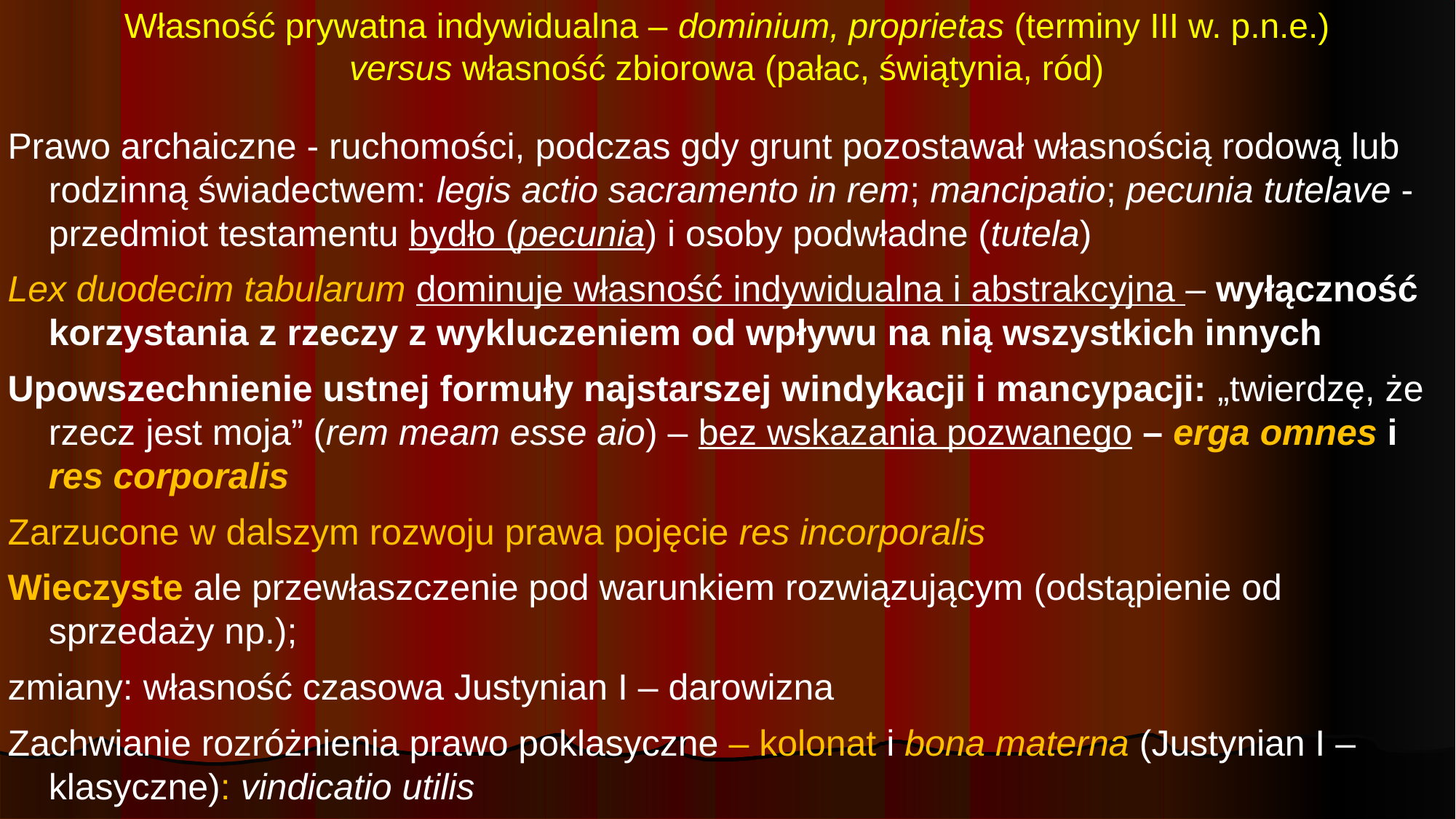

# Własność prywatna indywidualna – dominium, proprietas (terminy III w. p.n.e.) versus własność zbiorowa (pałac, świątynia, ród)
Prawo archaiczne - ruchomości, podczas gdy grunt pozostawał własnością rodową lub rodzinną świadectwem: legis actio sacramento in rem; mancipatio; pecunia tutelave - przedmiot testamentu bydło (pecunia) i osoby podwładne (tutela)
Lex duodecim tabularum dominuje własność indywidualna i abstrakcyjna – wyłączność korzystania z rzeczy z wykluczeniem od wpływu na nią wszystkich innych
Upowszechnienie ustnej formuły najstarszej windykacji i mancypacji: „twierdzę, że rzecz jest moja” (rem meam esse aio) – bez wskazania pozwanego – erga omnes i res corporalis
Zarzucone w dalszym rozwoju prawa pojęcie res incorporalis
Wieczyste ale przewłaszczenie pod warunkiem rozwiązującym (odstąpienie od sprzedaży np.);
zmiany: własność czasowa Justynian I – darowizna
Zachwianie rozróżnienia prawo poklasyczne – kolonat i bona materna (Justynian I – klasyczne): vindicatio utilis